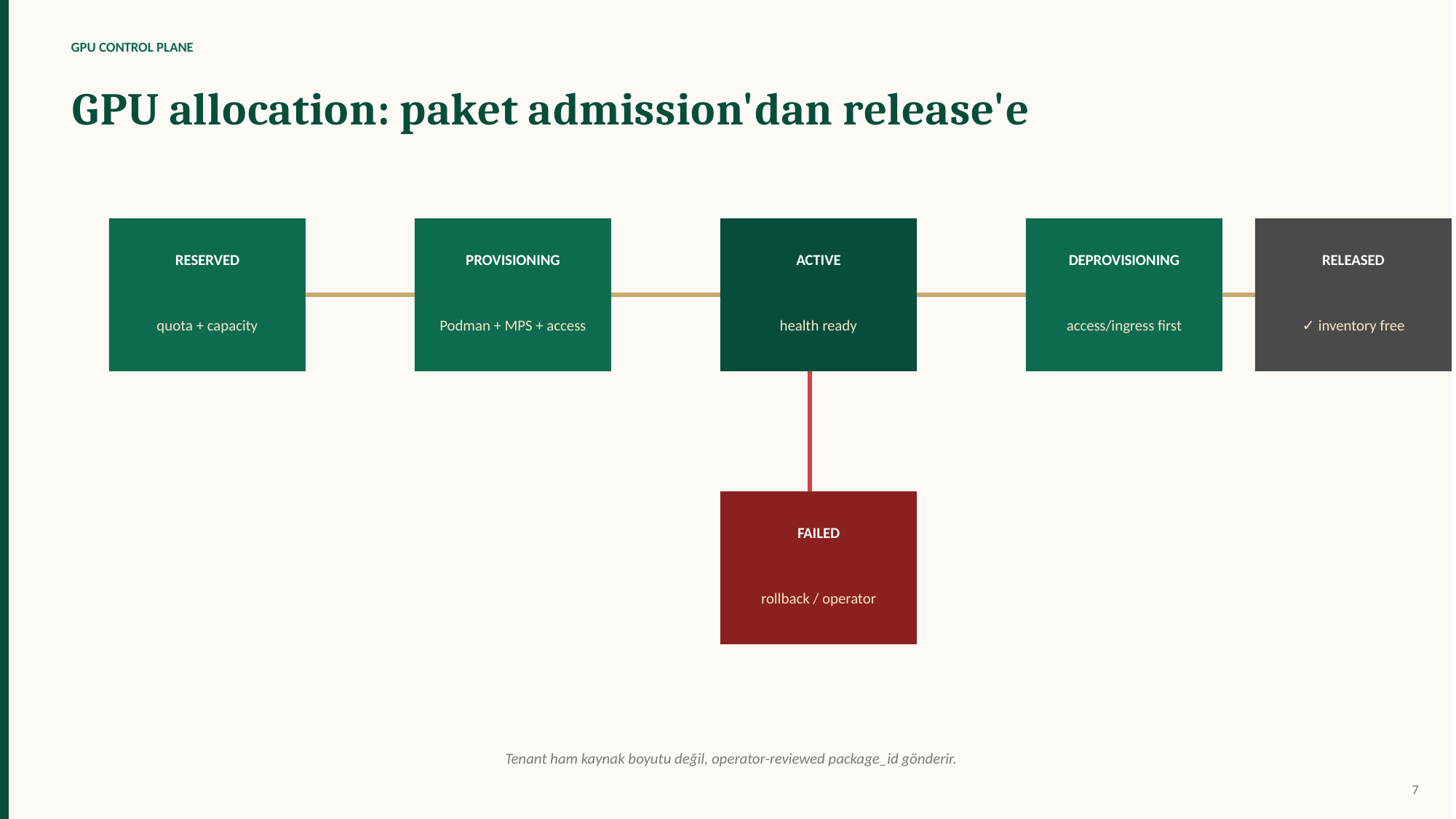

GPU CONTROL PLANE
GPU allocation: paket admission'dan release'e

RESERVED
PROVISIONING
ACTIVE
DEPROVISIONING
RELEASED

quota + capacity
Podman + MPS + access
health ready
access/ingress first
✓ inventory free

FAILED
rollback / operator
Tenant ham kaynak boyutu değil, operator-reviewed package_id gönderir.
7